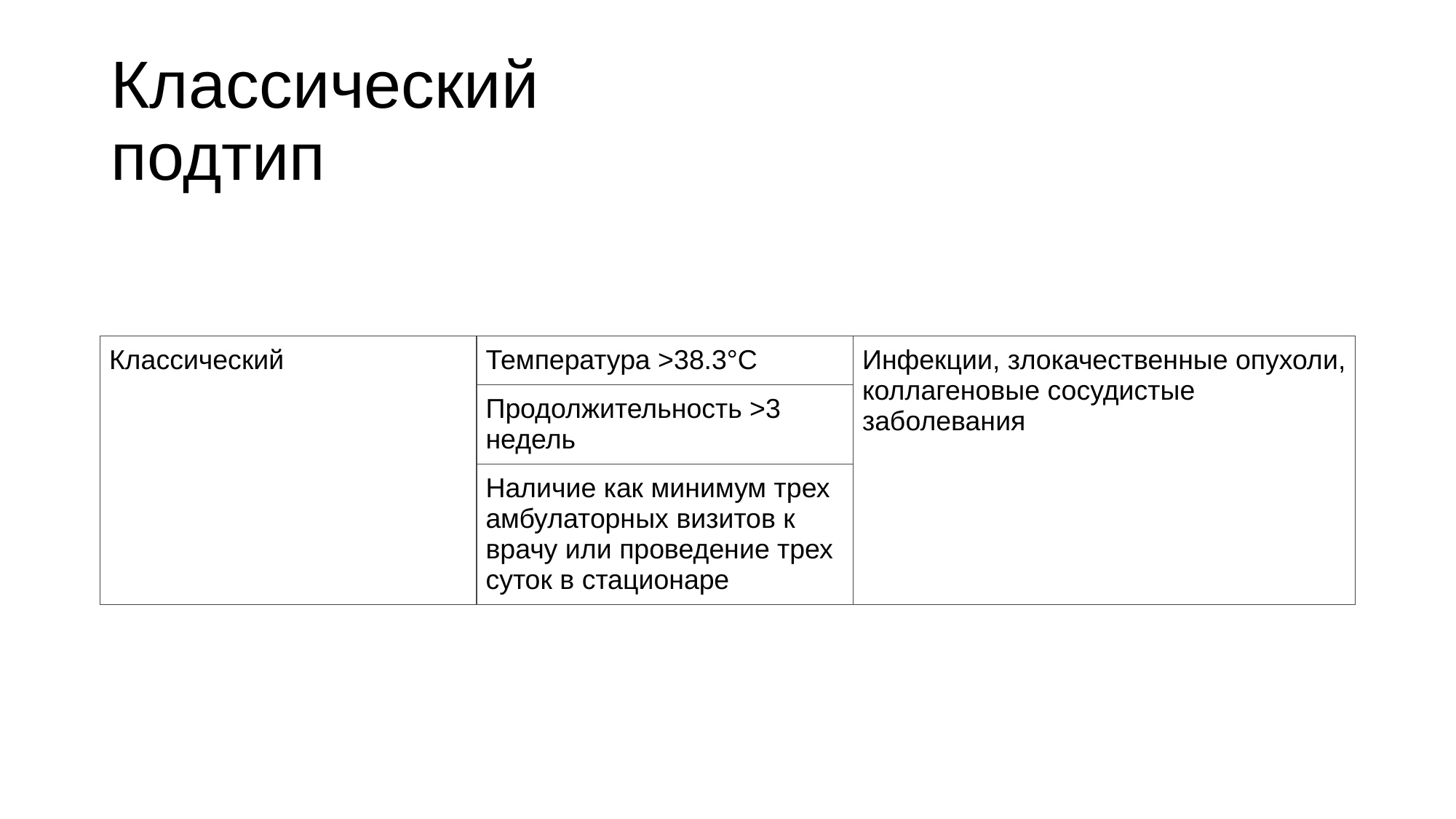

# Классический подтип
| Классический | Температура >38.3°C | Инфекции, злокачественные опухоли, коллагеновые сосудистые заболевания |
| --- | --- | --- |
|  | Продолжительность >3 недель |  |
|  | Наличие как минимум трех амбулаторных визитов к врачу или проведение трех суток в стационаре |  |